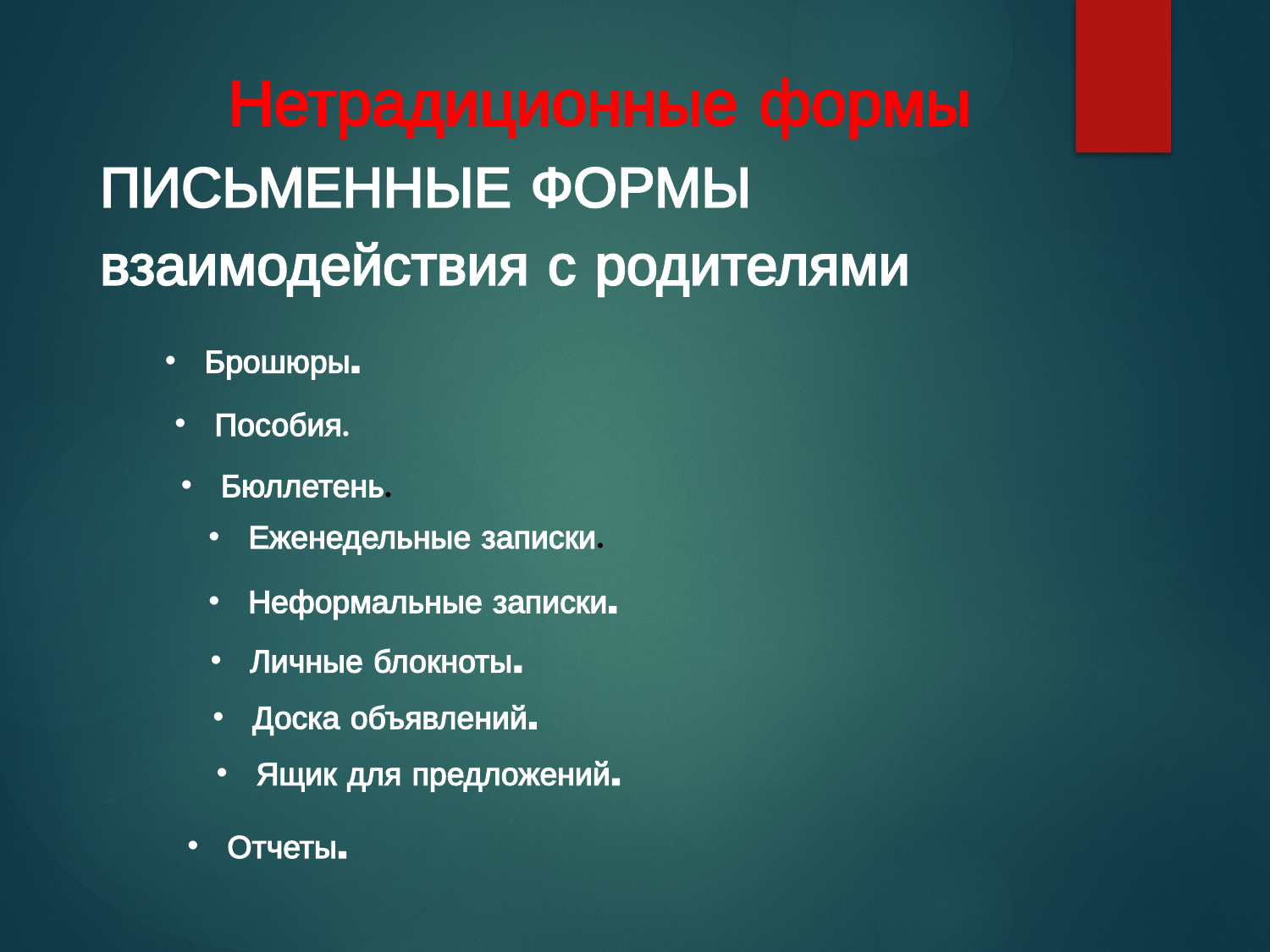

Нетрадиционные формы
ПИСЬМЕННЫЕ ФОРМЫ взаимодействия с родителями
Брошюры.
Пособия.
Бюллетень.
Еженедельные записки.
Неформальные записки.
Личные блокноты.
Доска объявлений.
Ящик для предложений.
Отчеты.